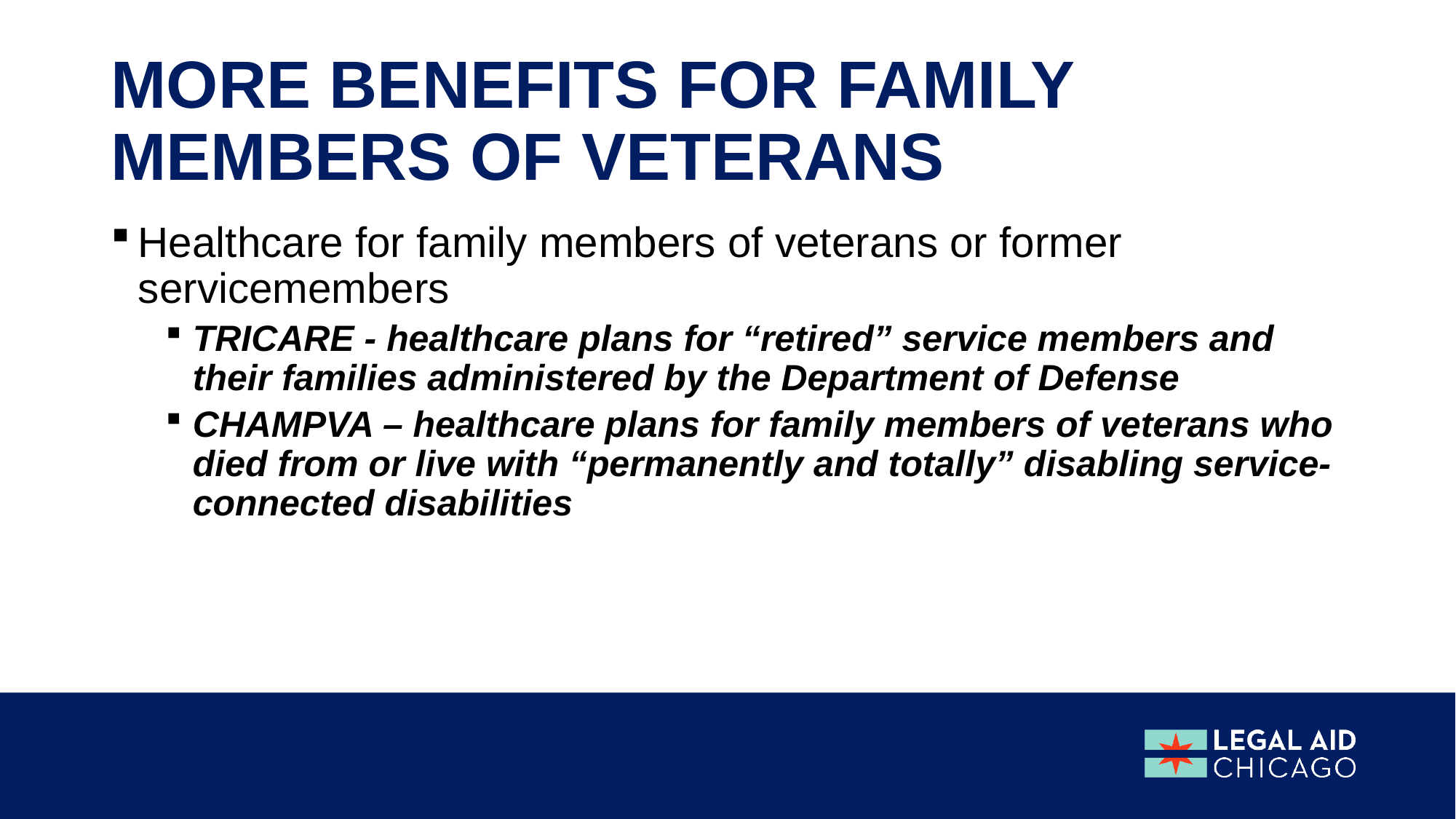

# MORE Benefits for family members of veterans
Healthcare for family members of veterans or former servicemembers
TRICARE - healthcare plans for “retired” service members and their families administered by the Department of Defense
CHAMPVA – healthcare plans for family members of veterans who died from or live with “permanently and totally” disabling service-connected disabilities